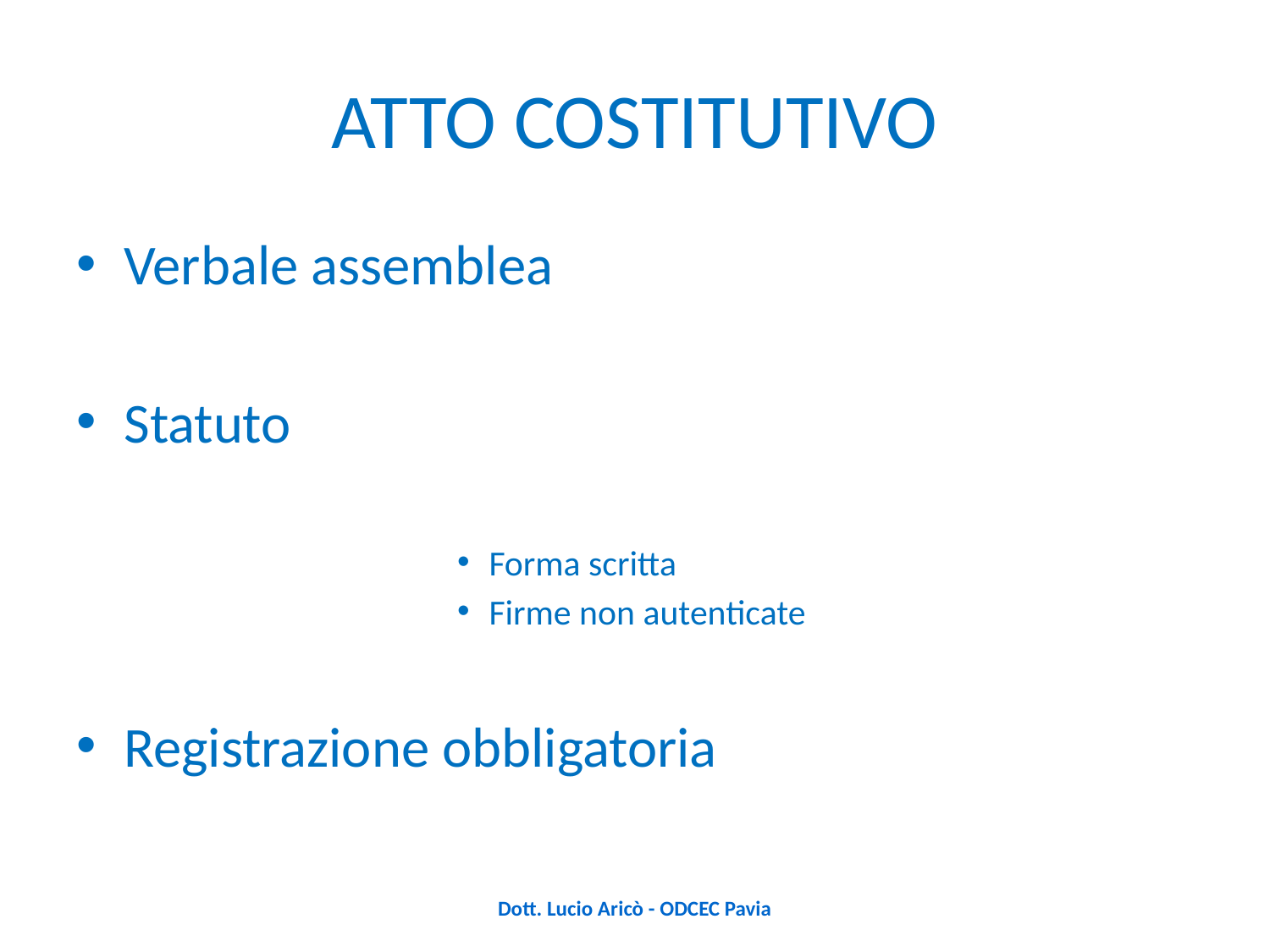

# ATTO COSTITUTIVO
Verbale assemblea

Statuto

Forma scritta
Firme non autenticate

Registrazione obbligatoria
Dott. Lucio Aricò - ODCEC Pavia